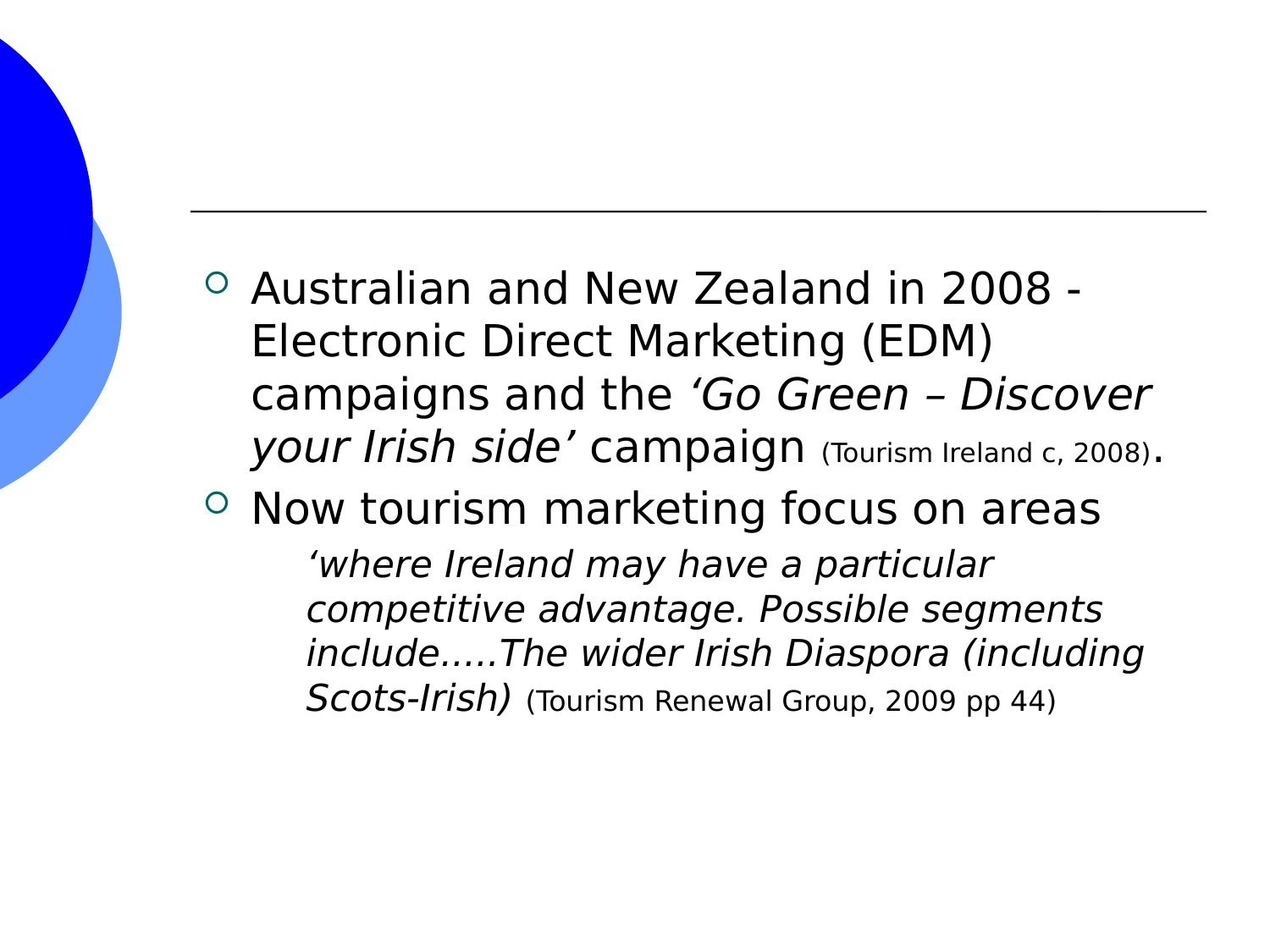

#
Australian and New Zealand in 2008 - Electronic Direct Marketing (EDM) campaigns and the ‘Go Green – Discover your Irish side’ campaign (Tourism Ireland c, 2008).
Now tourism marketing focus on areas
	‘where Ireland may have a particular competitive advantage. Possible segments include.....The wider Irish Diaspora (including Scots-Irish) (Tourism Renewal Group, 2009 pp 44)